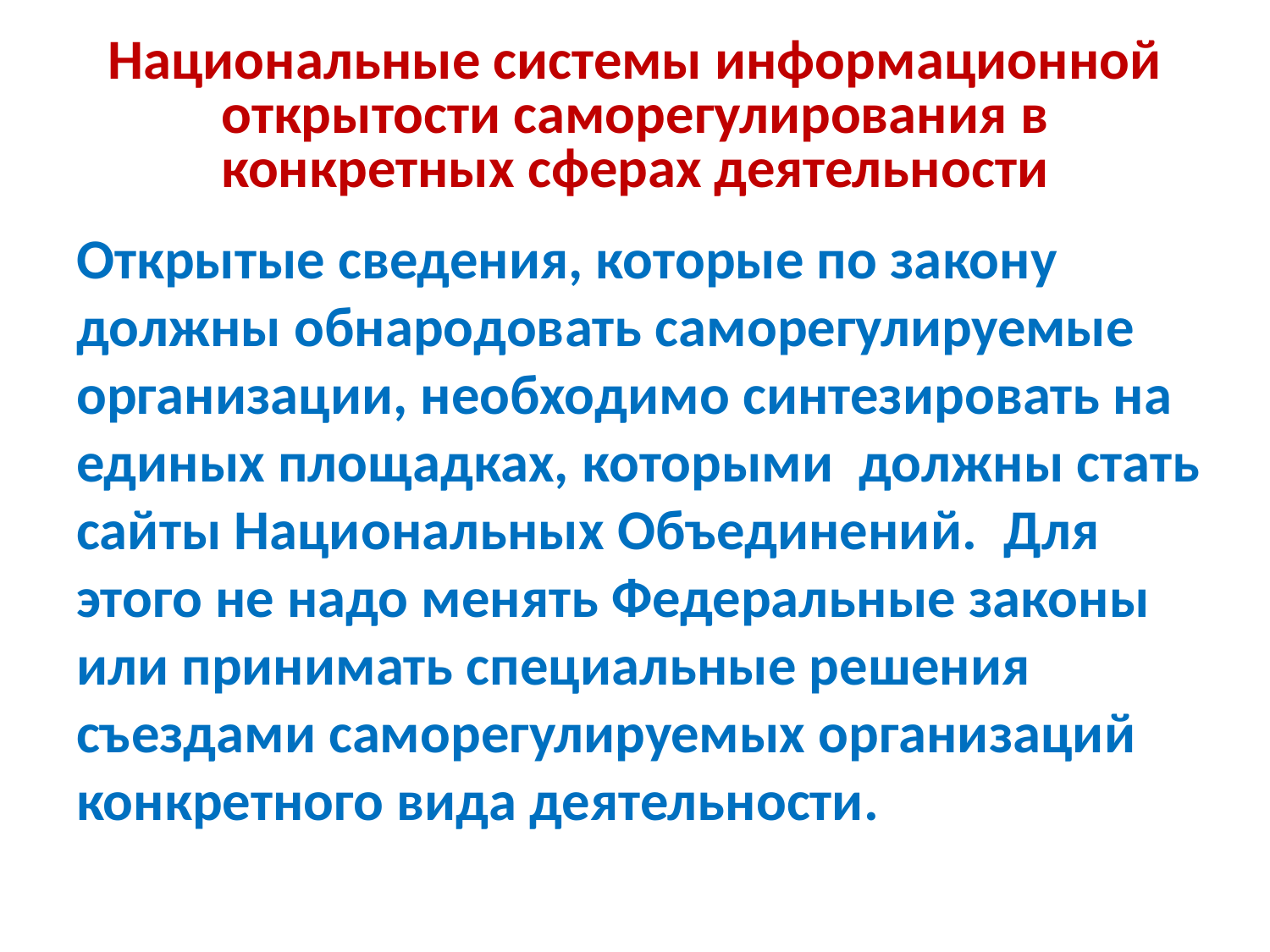

# Национальные системы информационной открытости саморегулирования в конкретных сферах деятельности
Открытые сведения, которые по закону должны обнародовать саморегулируемые организации, необходимо синтезировать на единых площадках, которыми  должны стать сайты Национальных Объединений.  Для этого не надо менять Федеральные законы или принимать специальные решения съездами саморегулируемых организаций конкретного вида деятельности.